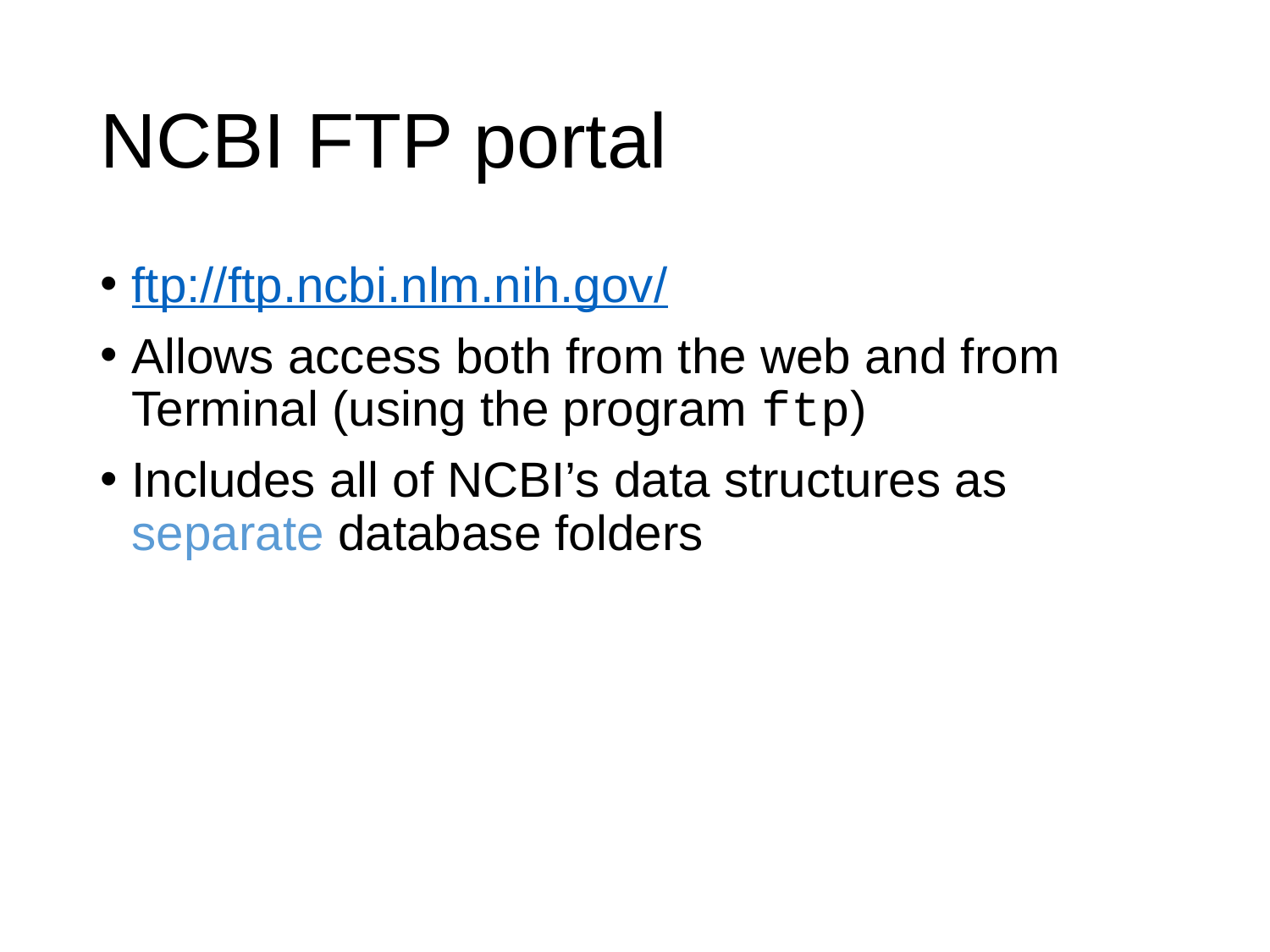

# NCBI FTP portal
ftp://ftp.ncbi.nlm.nih.gov/
Allows access both from the web and from Terminal (using the program ftp)
Includes all of NCBI’s data structures as separate database folders